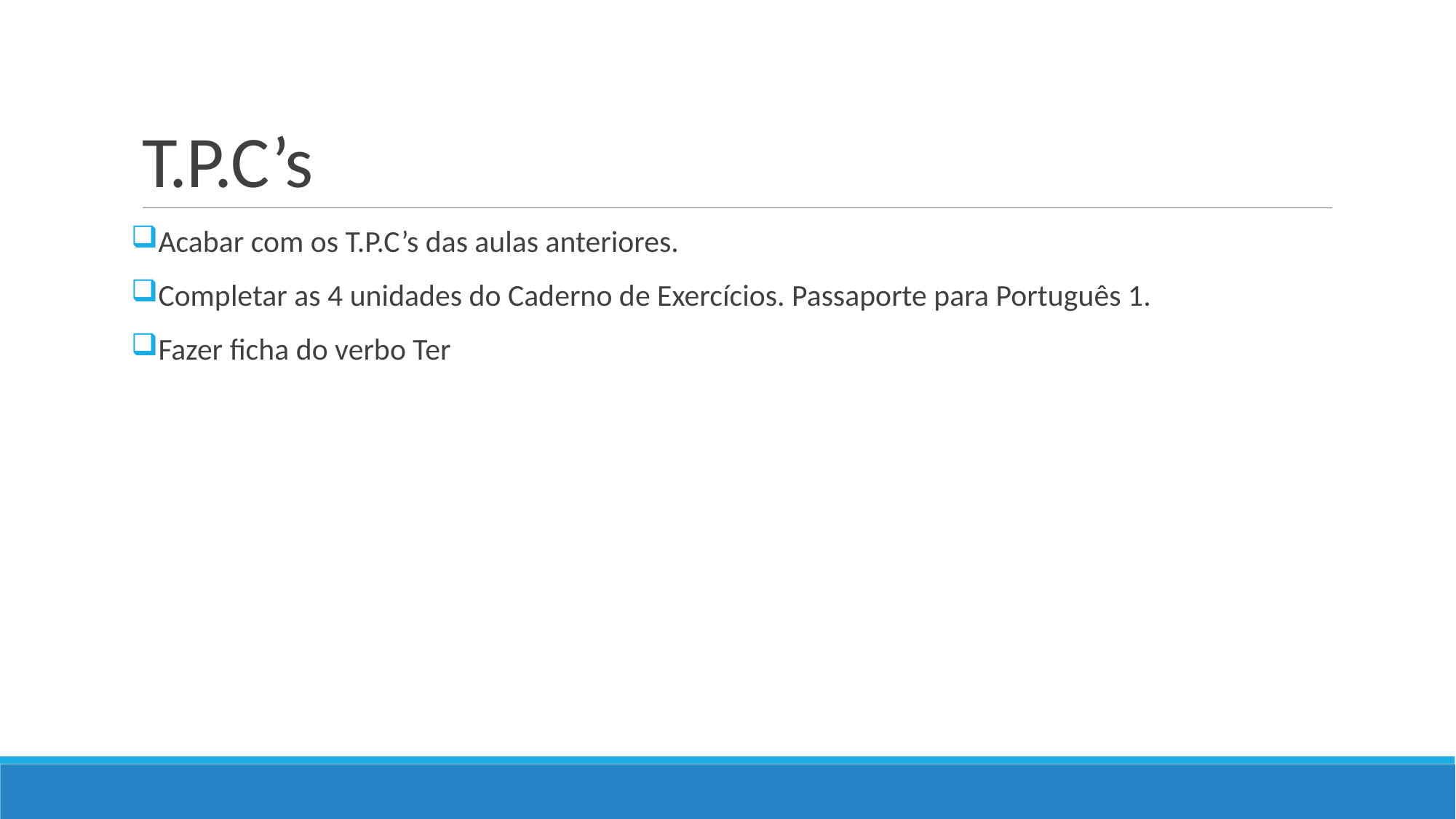

# T.P.C’s
Acabar com os T.P.C’s das aulas anteriores.
Completar as 4 unidades do Caderno de Exercícios. Passaporte para Português 1.
Fazer ficha do verbo Ter